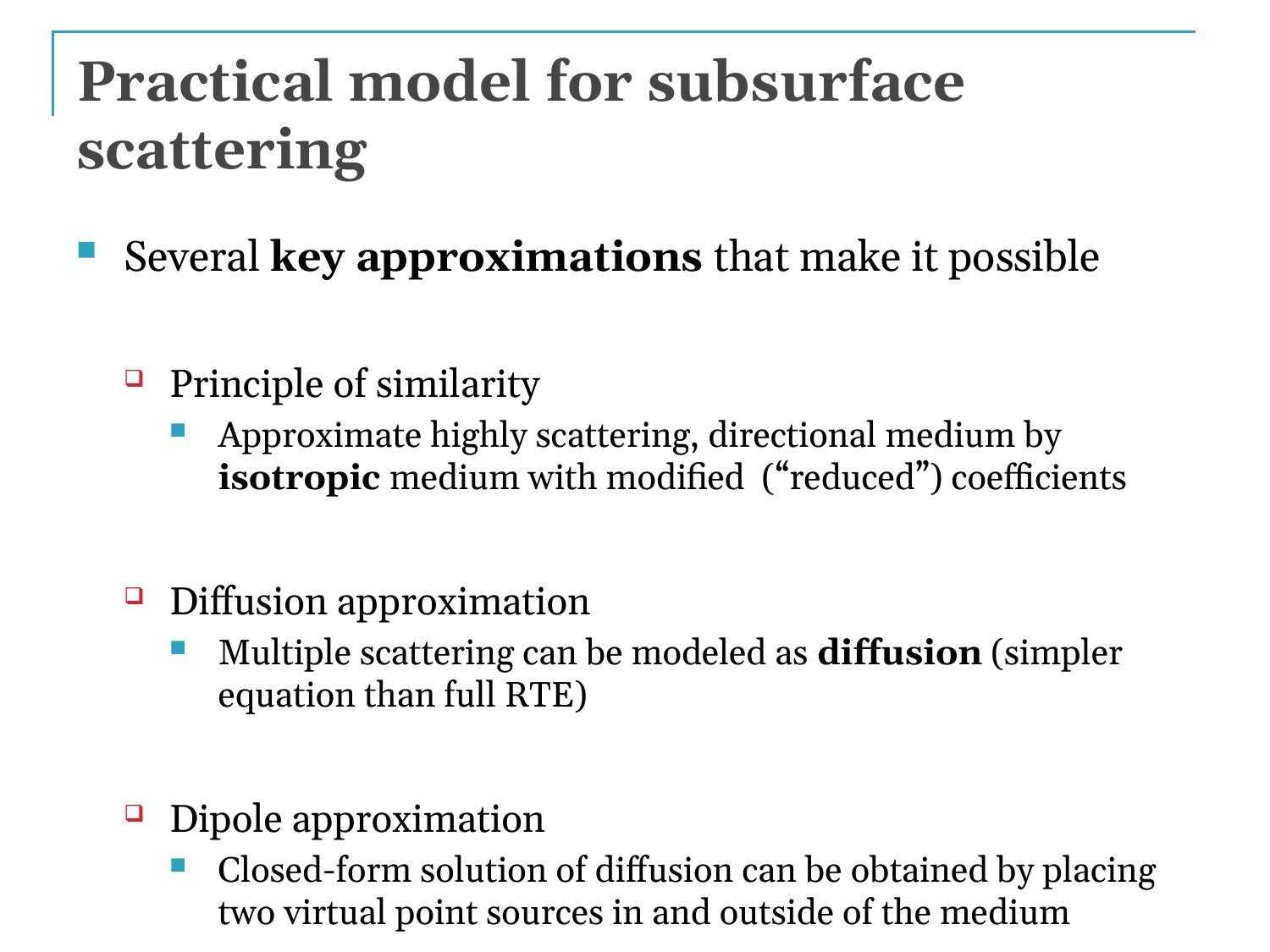

# Practical model for subsurface scattering
Several key approximations that make it possible

Principle of similarity
Approximate highly scattering, directional medium by isotropic medium with modified  (“reduced”) coefficients

Diffusion approximation
Multiple scattering can be modeled as diffusion (simpler equation than full RTE)

Dipole approximation
Closed-form solution of diffusion can be obtained by placing two virtual point sources in and outside of the medium